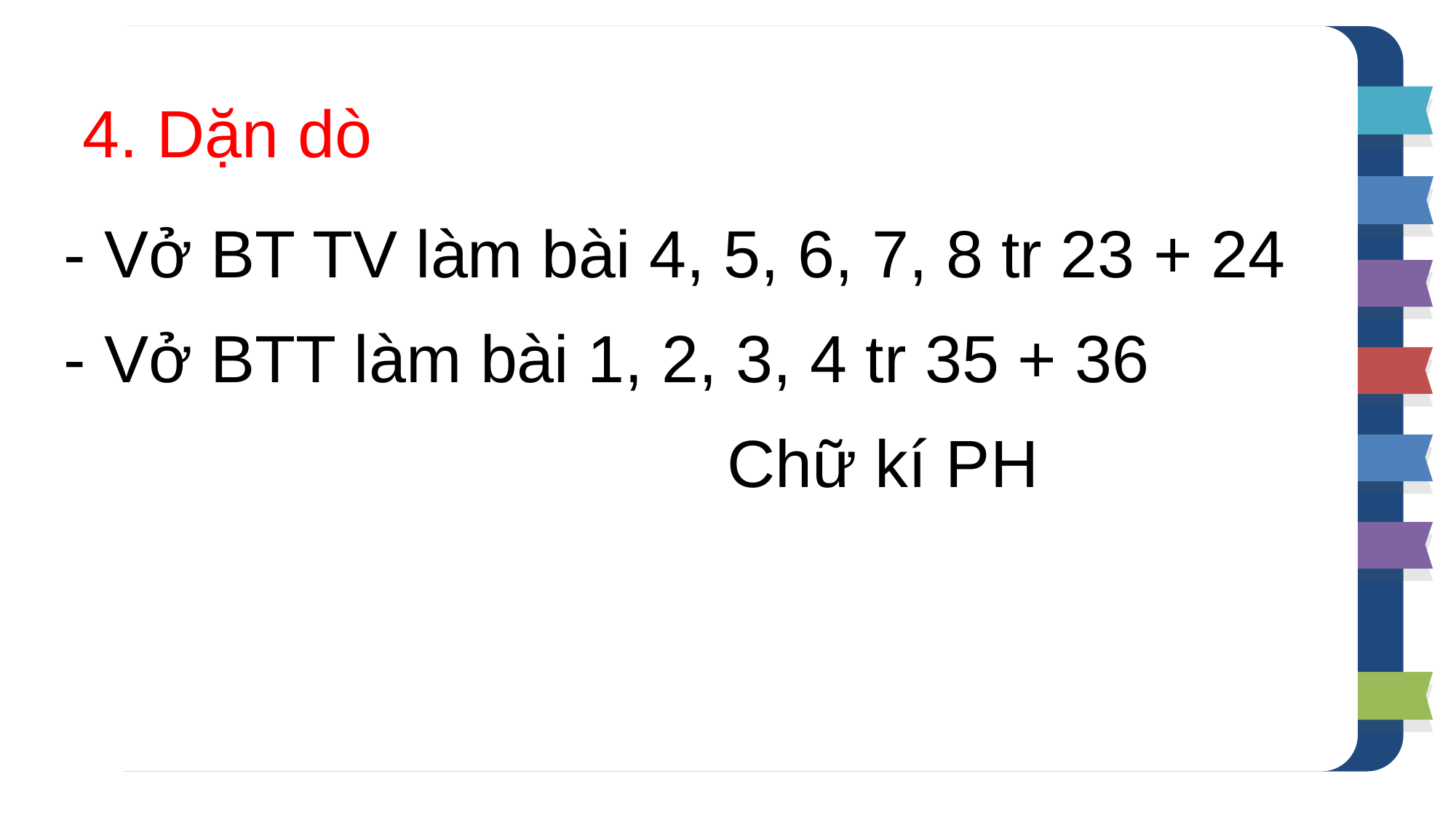

4. Dặn dò
- Vở BT TV làm bài 4, 5, 6, 7, 8 tr 23 + 24
- Vở BTT làm bài 1, 2, 3, 4 tr 35 + 36
Chữ kí PH